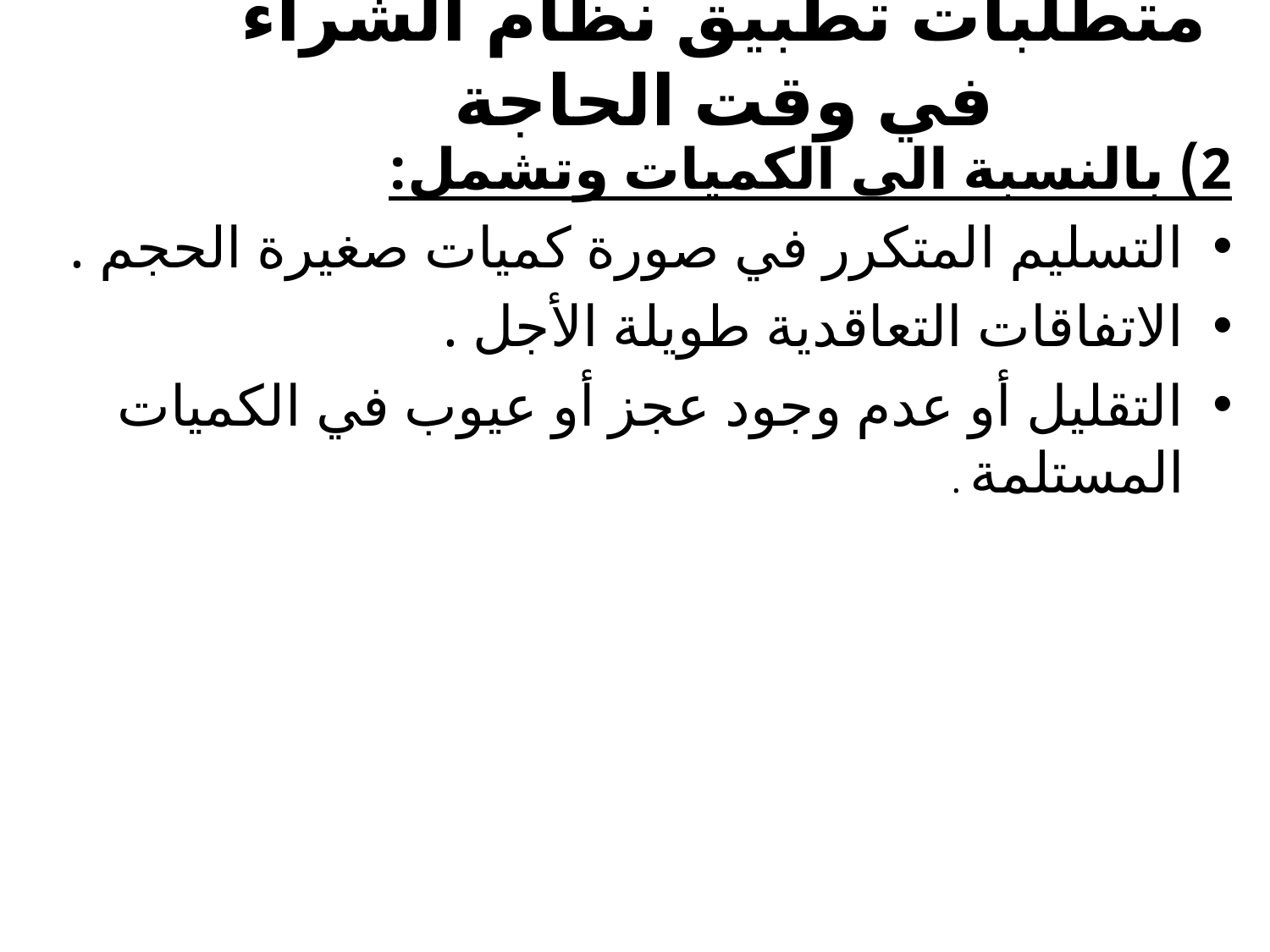

# متطلبات تطبيق نظام الشراء في وقت الحاجة
2) بالنسبة الى الكميات وتشمل:
التسليم المتكرر في صورة كميات صغيرة الحجم .
الاتفاقات التعاقدية طويلة الأجل .
التقليل أو عدم وجود عجز أو عيوب في الكميات المستلمة .